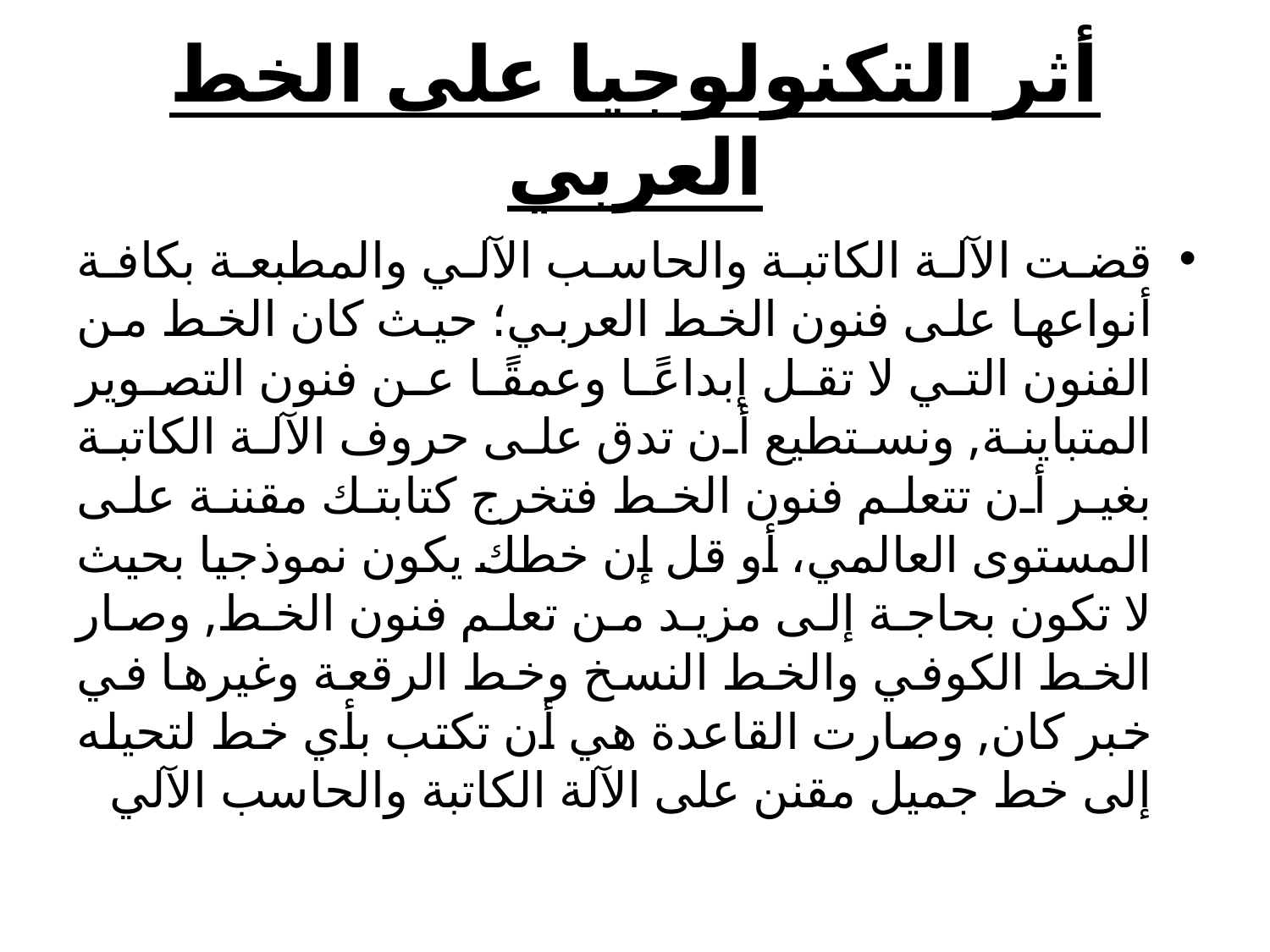

# أثر التكنولوجيا على الخط العربي
قضت الآلة الكاتبة والحاسب الآلي والمطبعة بكافة أنواعها على فنون الخط العربي؛ حيث كان الخط من الفنون التي لا تقل إبداعًا وعمقًا عن فنون التصوير المتباينة, ونستطيع أن تدق على حروف الآلة الكاتبة بغير أن تتعلم فنون الخط فتخرج كتابتك مقننة على المستوى العالمي، أو قل إن خطك يكون نموذجيا بحيث لا تكون بحاجة إلى مزيد من تعلم فنون الخط, وصار الخط الكوفي والخط النسخ وخط الرقعة وغيرها في خبر كان, وصارت القاعدة هي أن تكتب بأي خط لتحيله إلى خط جميل مقنن على الآلة الكاتبة والحاسب الآلي